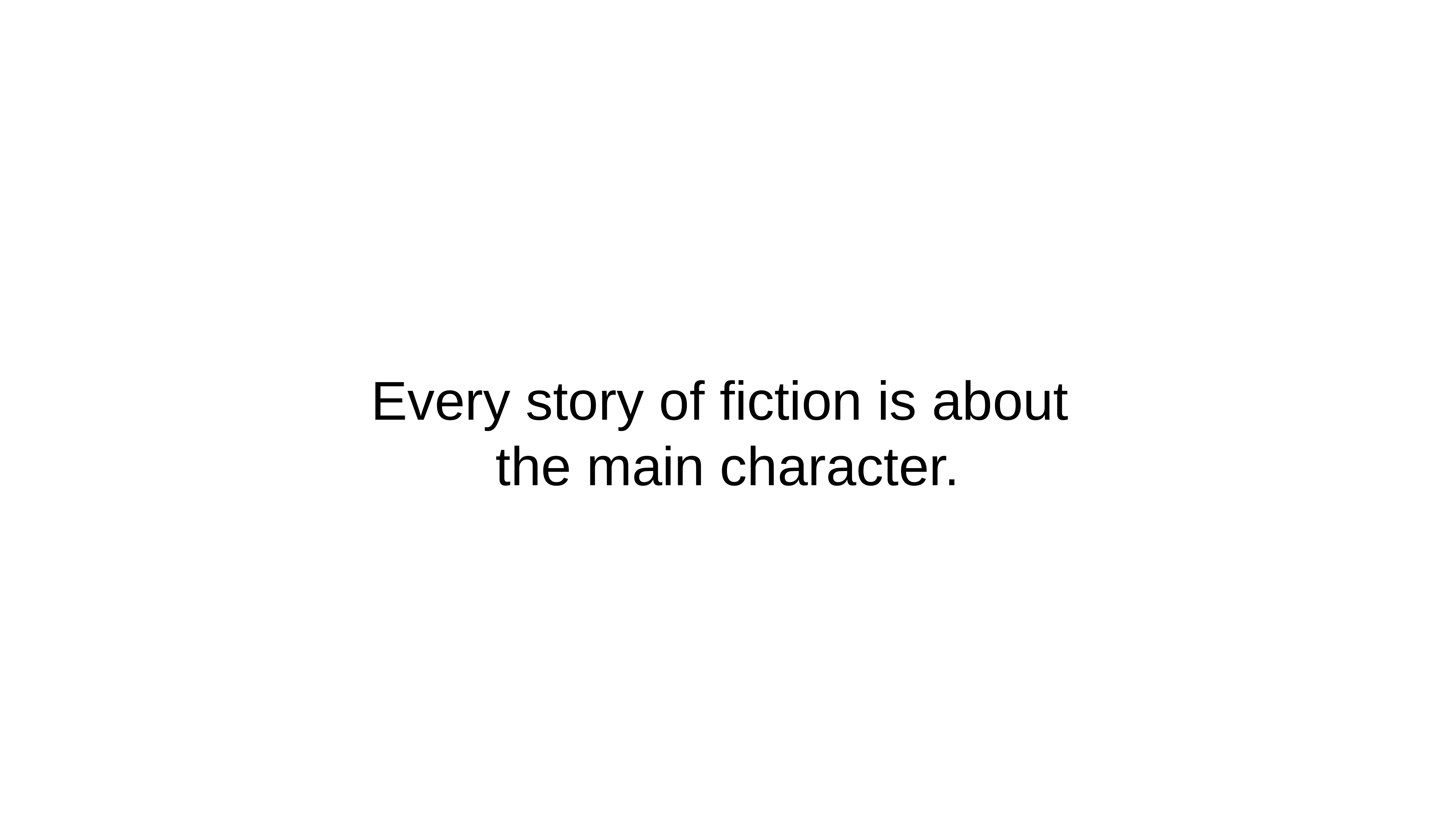

Every story of fiction is about
the main character.